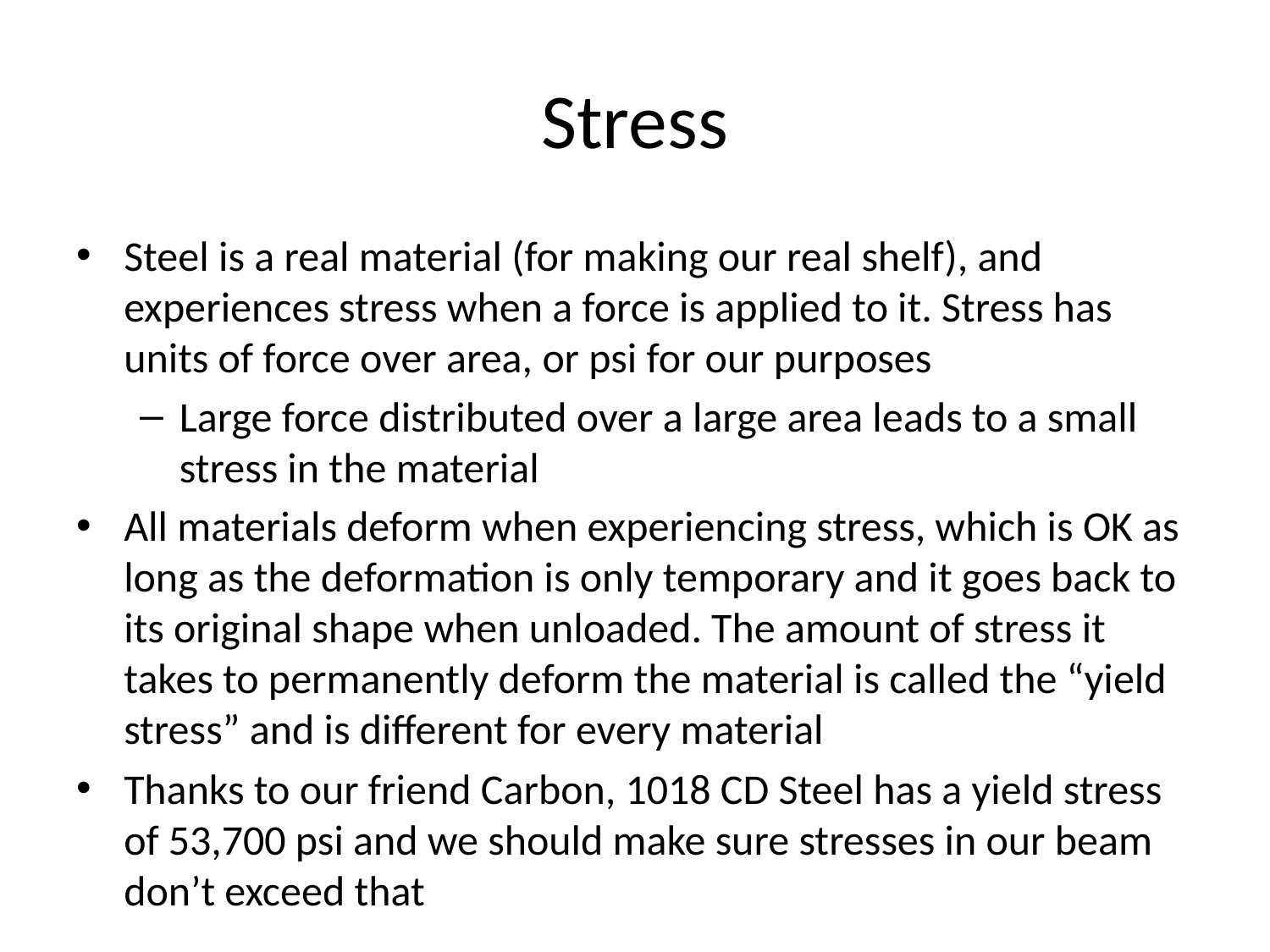

# Stress
Steel is a real material (for making our real shelf), and experiences stress when a force is applied to it. Stress has units of force over area, or psi for our purposes
Large force distributed over a large area leads to a small stress in the material
All materials deform when experiencing stress, which is OK as long as the deformation is only temporary and it goes back to its original shape when unloaded. The amount of stress it takes to permanently deform the material is called the “yield stress” and is different for every material
Thanks to our friend Carbon, 1018 CD Steel has a yield stress of 53,700 psi and we should make sure stresses in our beam don’t exceed that